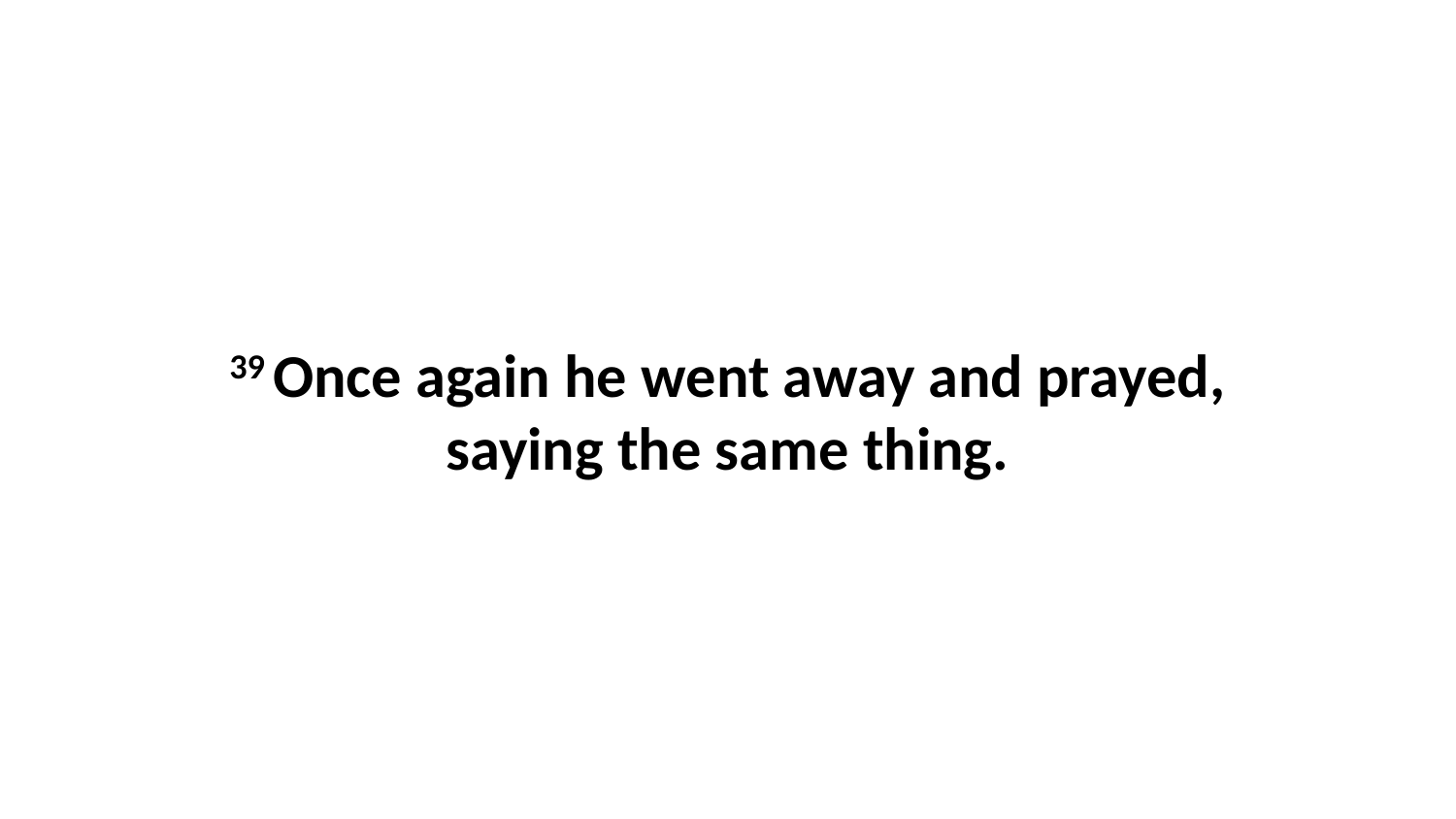

39 Once again he went away and prayed, saying the same thing.